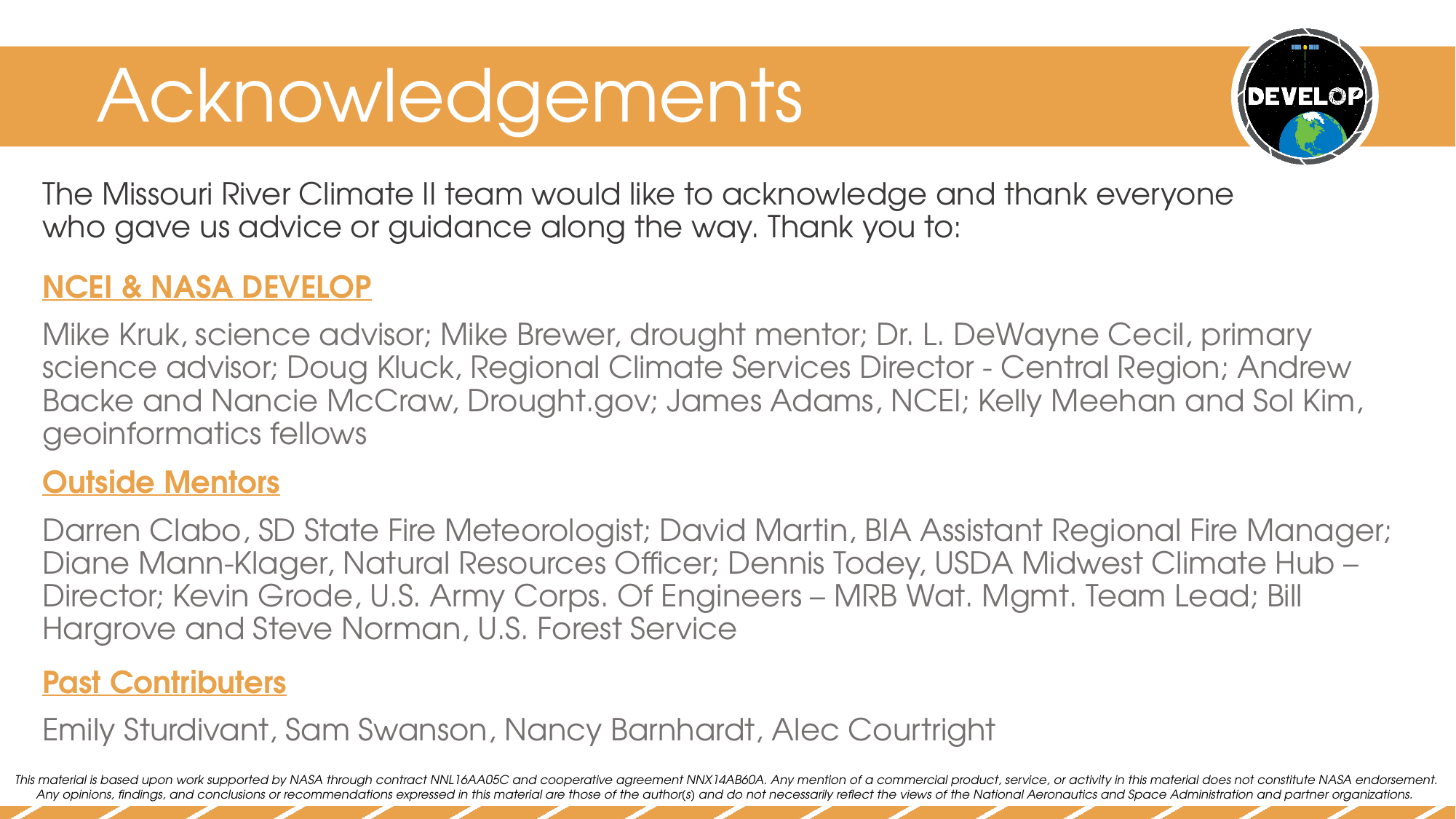

The Missouri River Climate II team would like to acknowledge and thank everyone who gave us advice or guidance along the way. Thank you to:
NCEI & NASA DEVELOP
Mike Kruk, science advisor; Mike Brewer, drought mentor; Dr. L. DeWayne Cecil, primary science advisor; Doug Kluck, Regional Climate Services Director - Central Region; Andrew Backe and Nancie McCraw, Drought.gov; James Adams, NCEI; Kelly Meehan and Sol Kim, geoinformatics fellows
Outside Mentors
Darren Clabo, SD State Fire Meteorologist; David Martin, BIA Assistant Regional Fire Manager; Diane Mann-Klager, Natural Resources Officer; Dennis Todey, USDA Midwest Climate Hub – Director; Kevin Grode, U.S. Army Corps. Of Engineers – MRB Wat. Mgmt. Team Lead; Bill Hargrove and Steve Norman, U.S. Forest Service
Past Contributers
Emily Sturdivant, Sam Swanson, Nancy Barnhardt, Alec Courtright